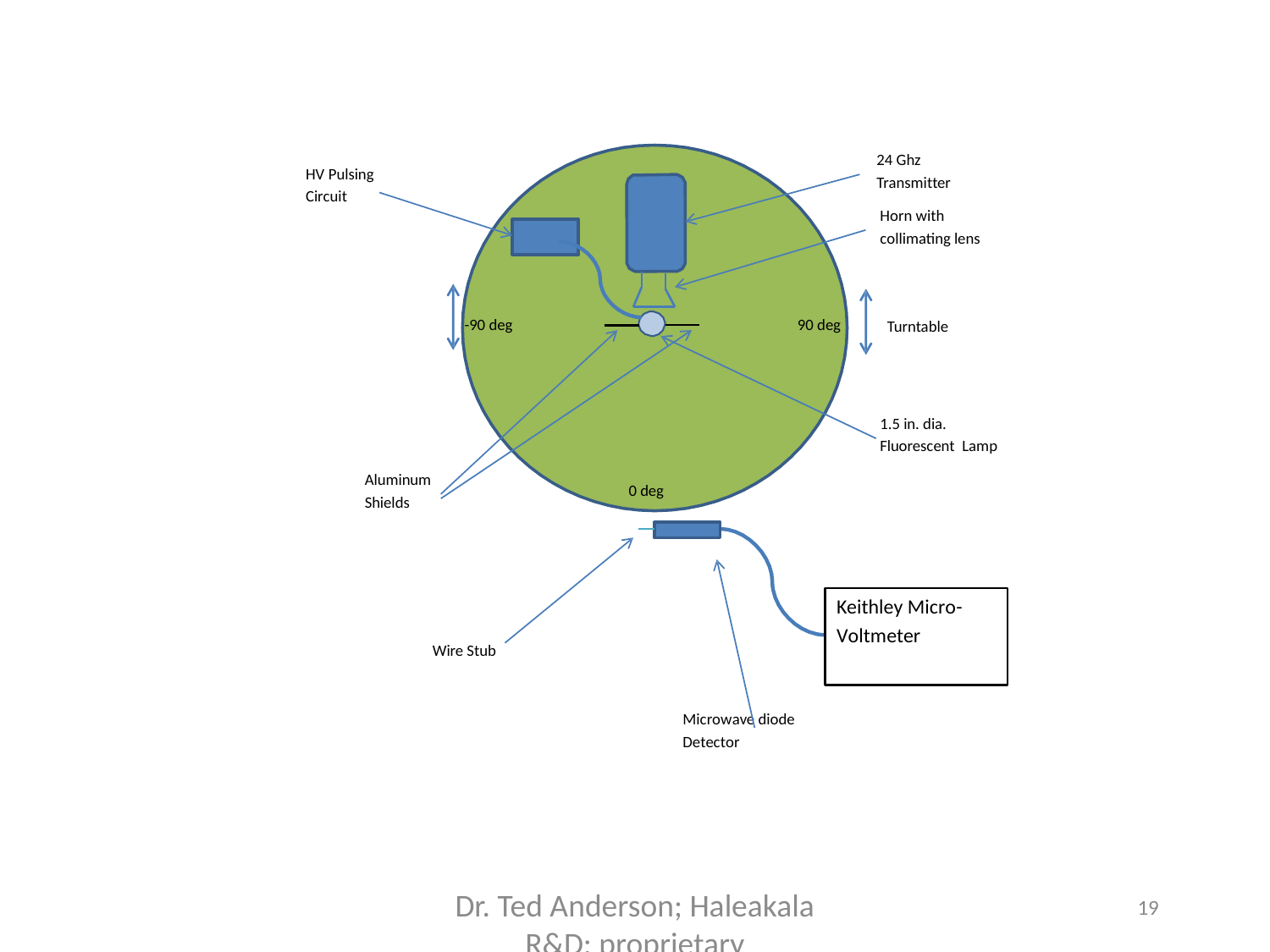

24 Ghz Transmitter

Horn with collimating lens
HV Pulsing Circuit

-90 deg
90 deg
Turntable

1.5 in. dia. Fluorescent  Lamp
Aluminum Shields
0 deg

Keithley Micro- Voltmeter
Wire Stub
Microwave diode Detector
Dr. Ted Anderson; Haleakala R&D; proprietary
19